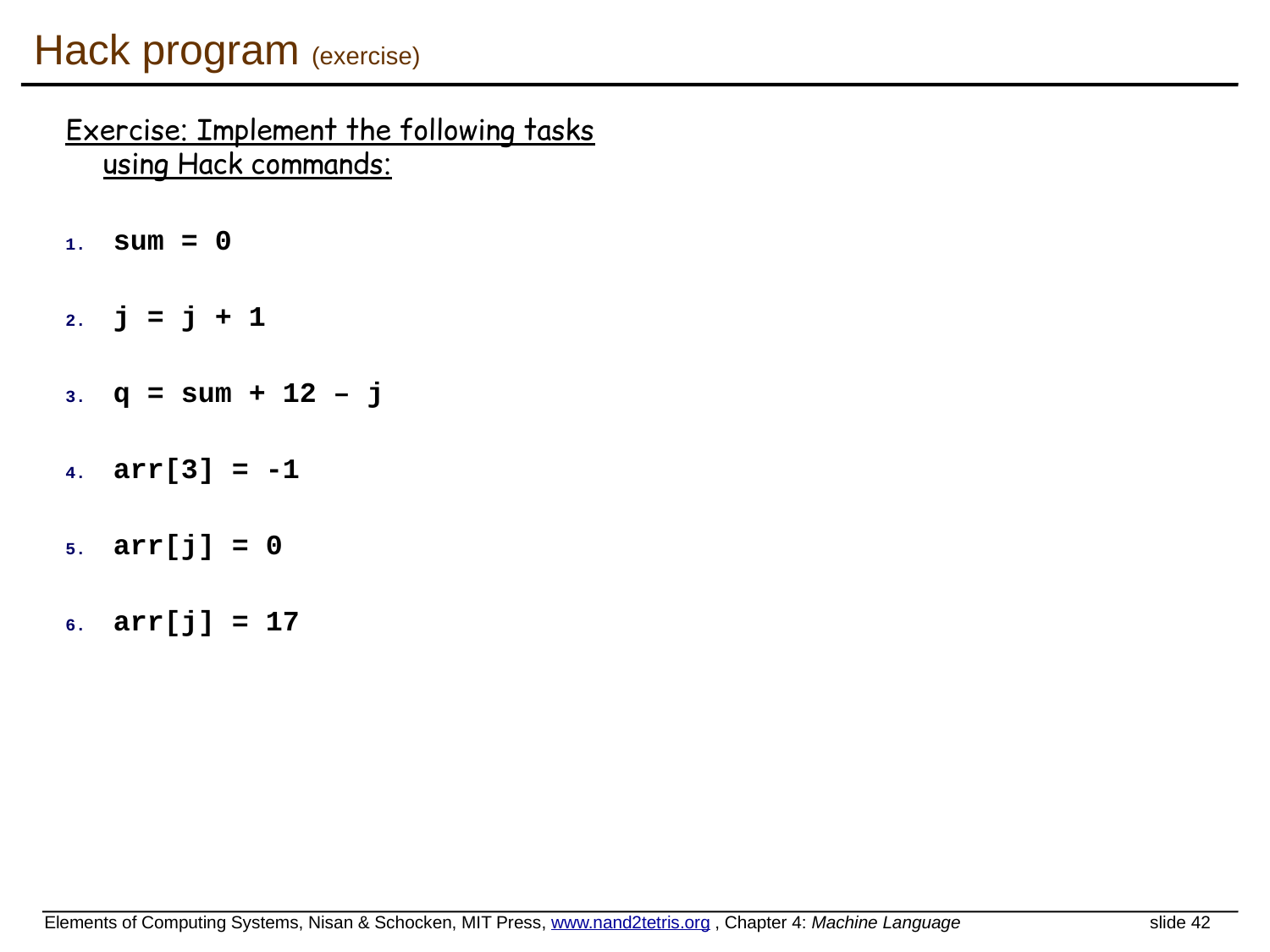

# Hack program (exercise)
Exercise: Implement the following tasks
using Hack commands:
sum = 0
j = j + 1
q = sum + 12 – j
arr[3] = -1
arr[j] = 0
arr[j] = 17